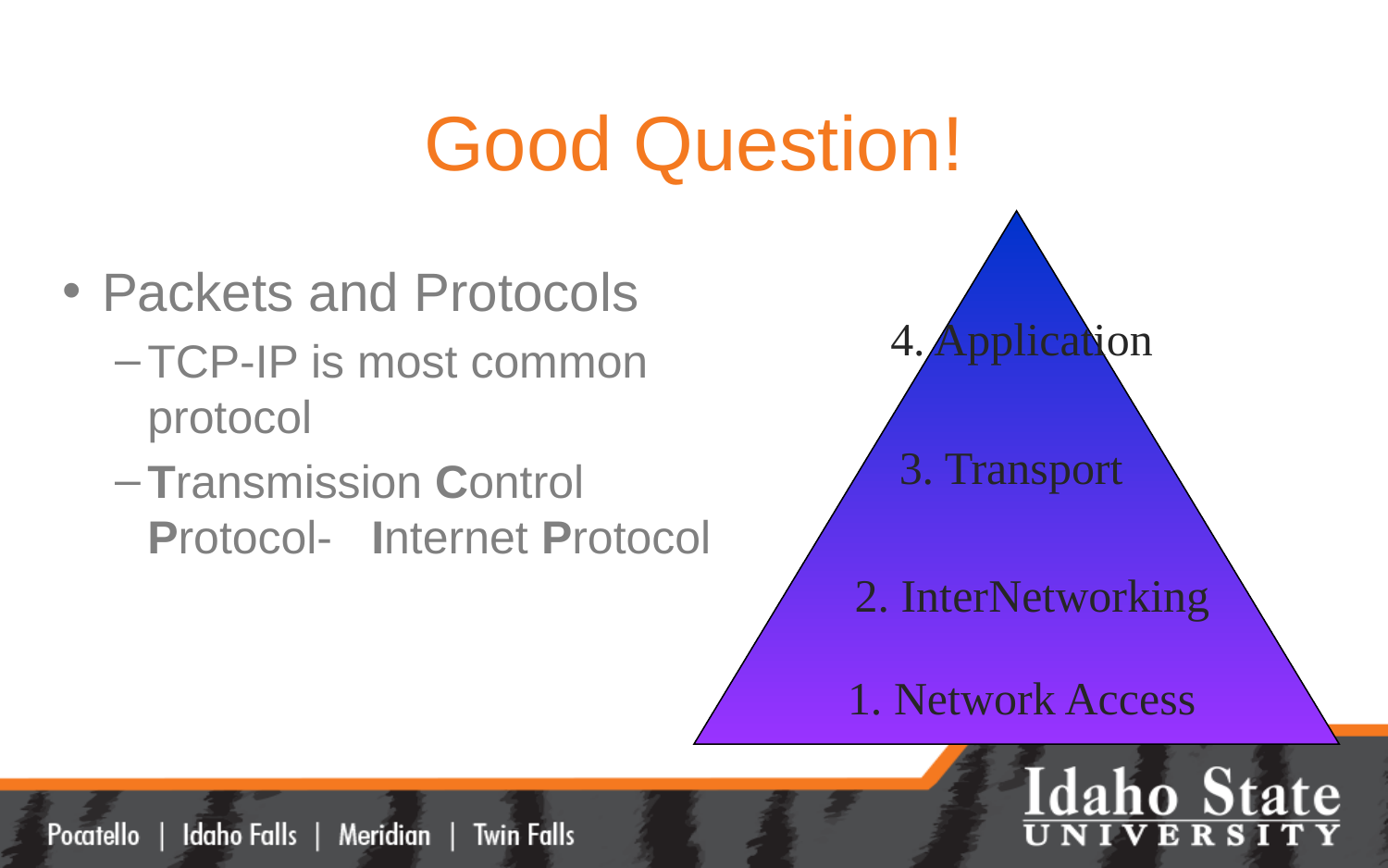

# Good Question!

4. Application
3. Transport
2. InterNetworking
1. Network Access
Packets and Protocols
TCP-IP is most common protocol
Transmission Control Protocol-   Internet Protocol
1. Network Access